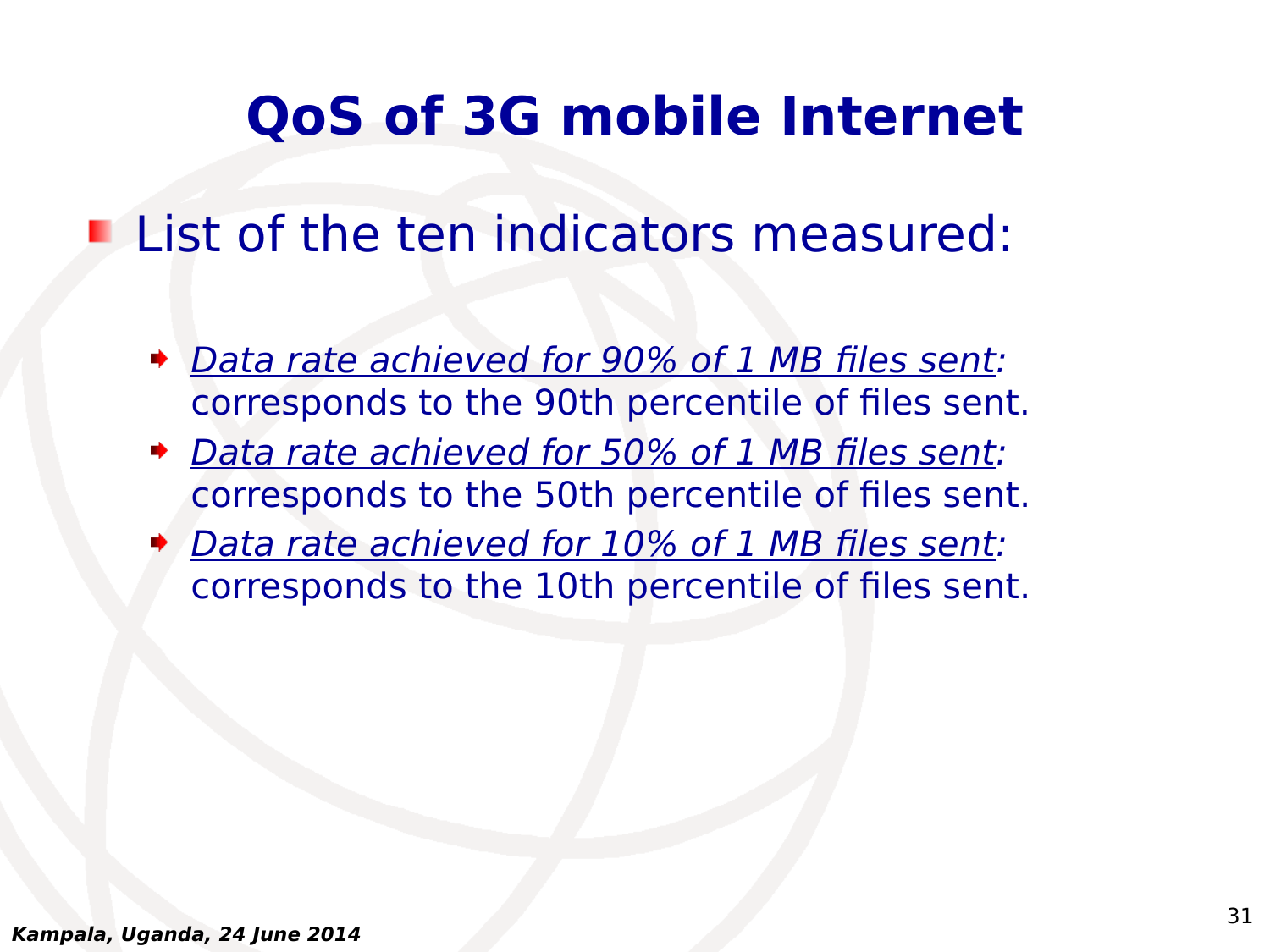

# QoS of 3G mobile Internet
List of the ten indicators measured:

Data rate achieved for 90% of 1 MB files sent: corresponds to the 90th percentile of files sent.
Data rate achieved for 50% of 1 MB files sent: corresponds to the 50th percentile of files sent.
Data rate achieved for 10% of 1 MB files sent: corresponds to the 10th percentile of files sent.
31
Kampala, Uganda, 24 June 2014